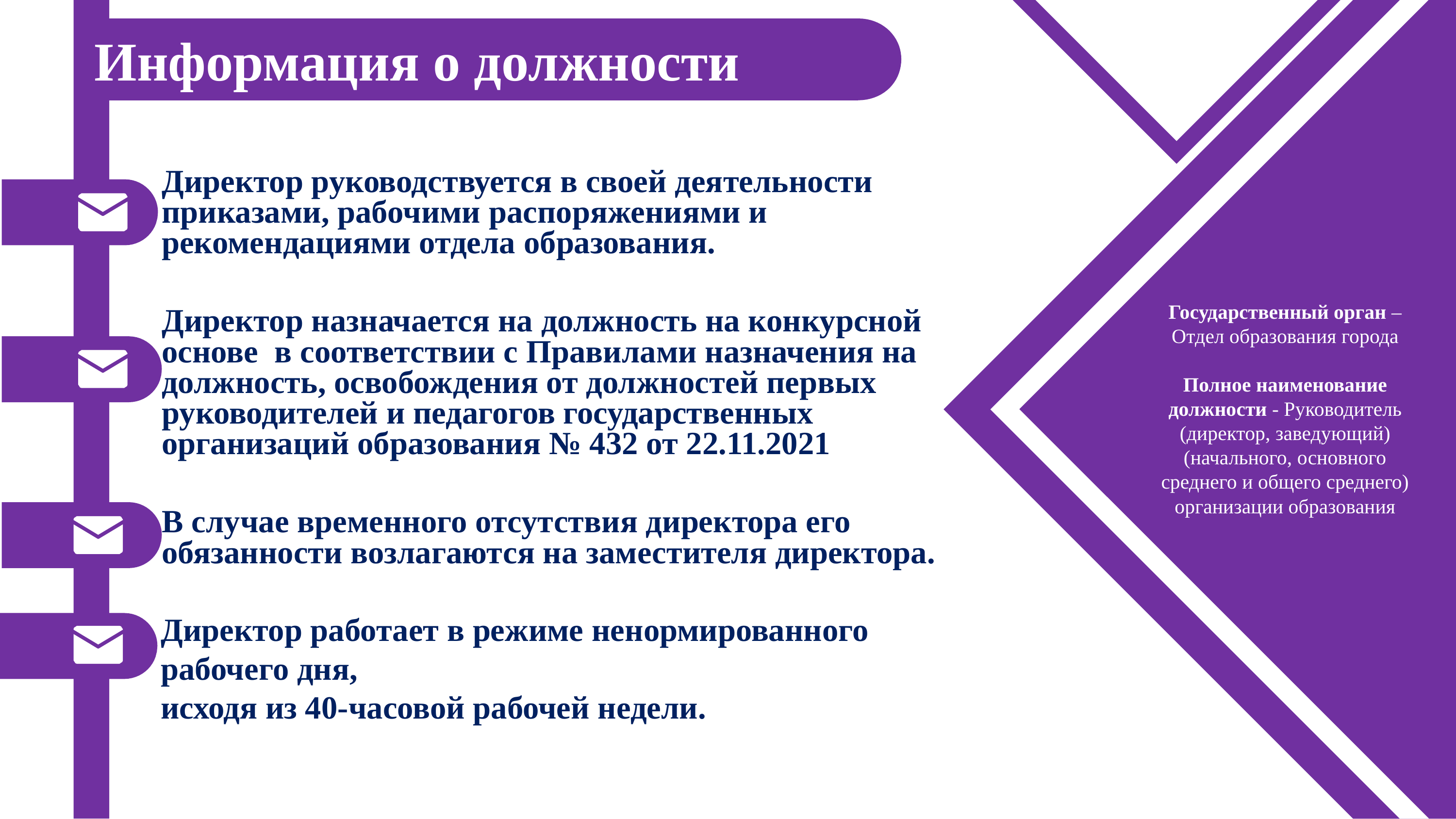

# Информация о должности
Директор руководствуется в своей деятельности приказами, рабочими распоряжениями и рекомендациями отдела образования.

Директор назначается на должность на конкурсной основе  в соответствии с Правилами назначения на должность, освобождения от должностей первых руководителей и педагогов государственных организаций образования № 432 от 22.11.2021

В случае временного отсутствия директора его обязанности возлагаются на заместителя директора.

Директор работает в режиме ненормированного рабочего дня,
исходя из 40-часовой рабочей недели.

Государственный орган – Отдел образования города
Полное наименование должности - Руководитель (директор, заведующий) (начального, основного среднего и общего среднего) организации образования